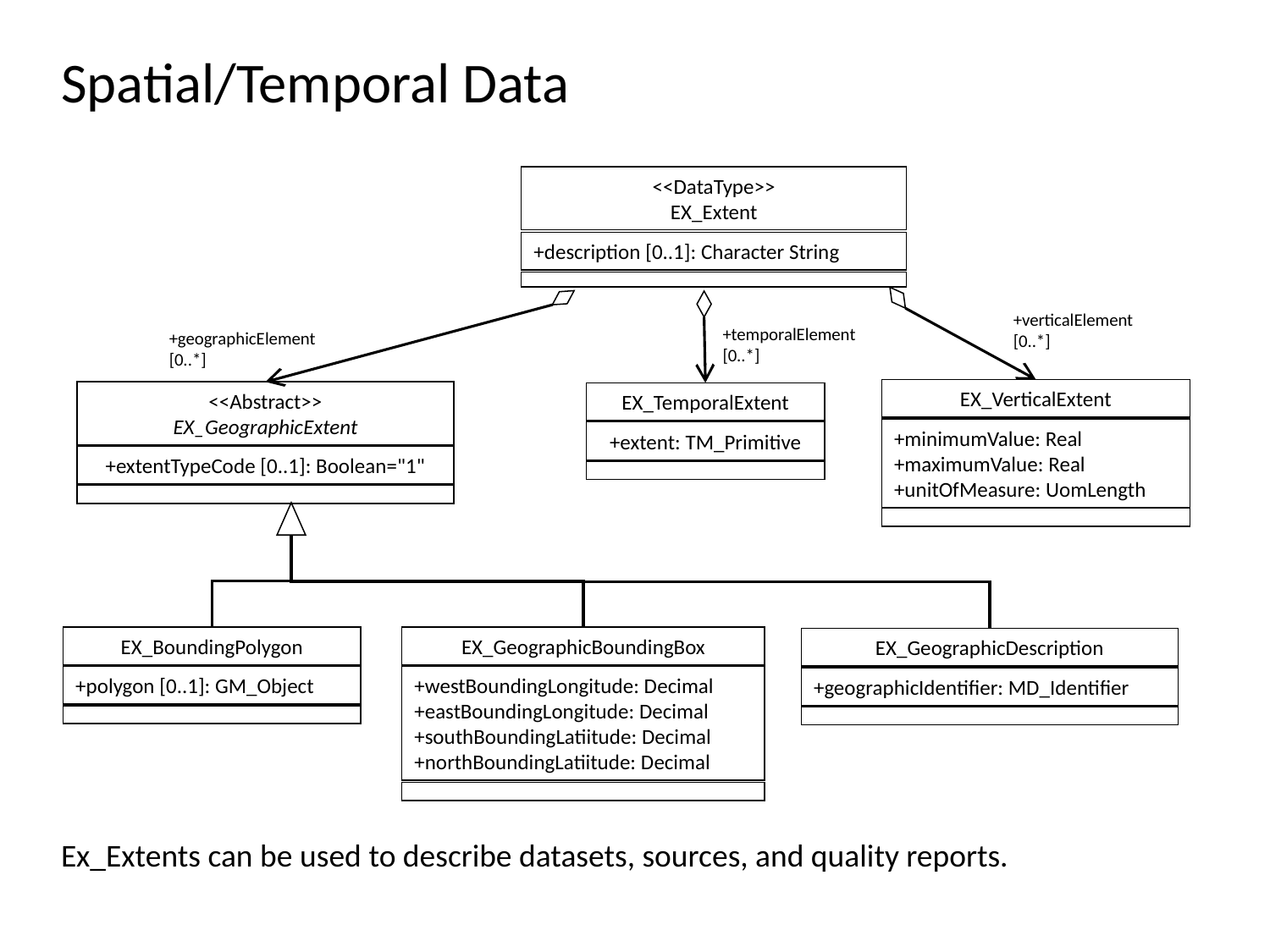

# Spatial/Temporal Data
<<DataType>>
EX_Extent
+description [0..1]: Character String

+verticalElement
[0..*]
EX_VerticalExtent
+minimumValue: Real
+maximumValue: Real
+unitOfMeasure: UomLength

+geographicElement
[0..*]
<<Abstract>>
EX_GeographicExtent
+extentTypeCode [0..1]: Boolean="1"

+temporalElement
[0..*]
EX_TemporalExtent
+extent: TM_Primitive

EX_BoundingPolygon
+polygon [0..1]: GM_Object

EX_GeographicBoundingBox
+westBoundingLongitude: Decimal
+eastBoundingLongitude: Decimal
+southBoundingLatiitude: Decimal
+northBoundingLatiitude: Decimal

EX_GeographicDescription
+geographicIdentifier: MD_Identifier

Ex_Extents can be used to describe datasets, sources, and quality reports.